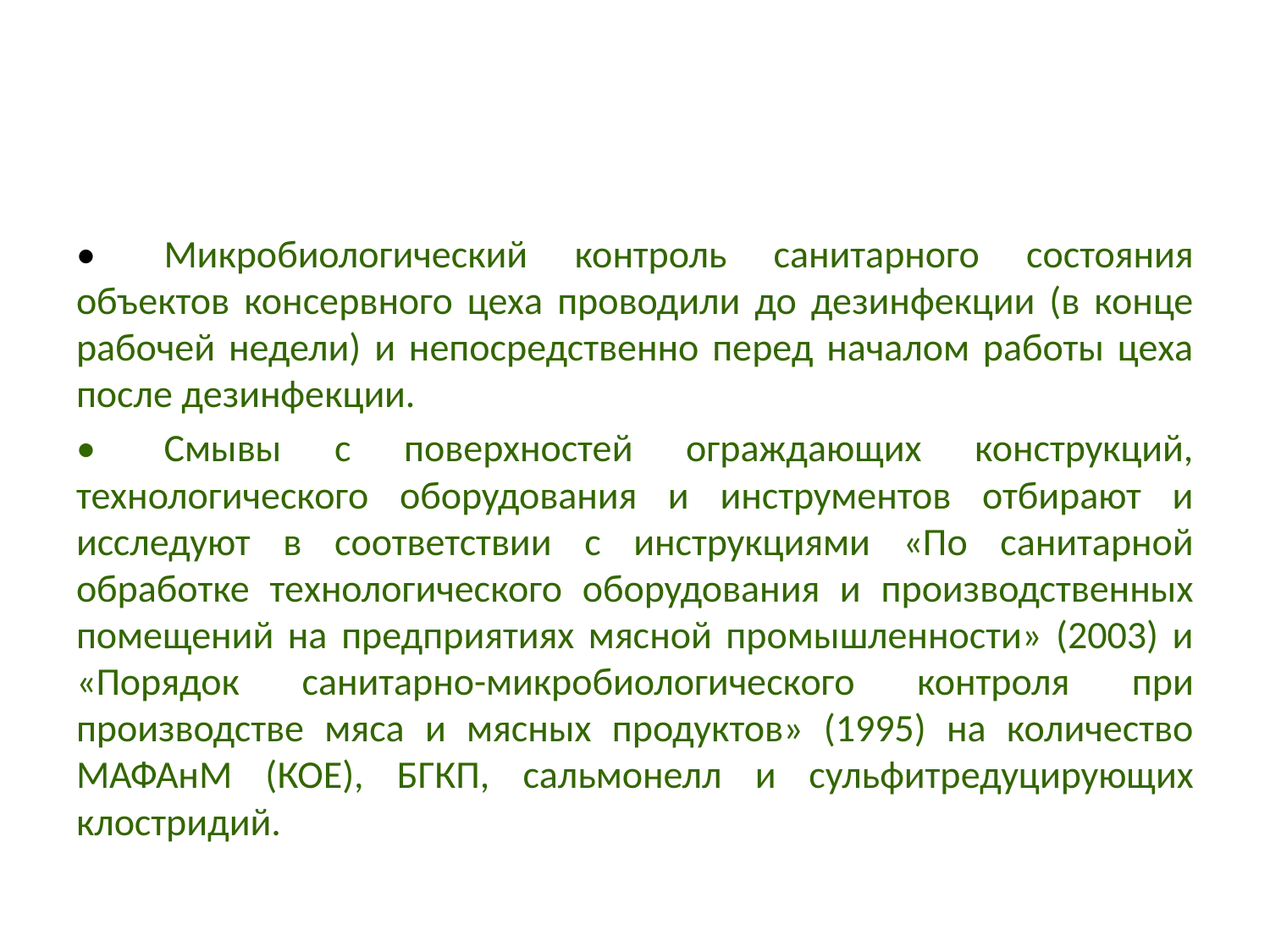

#
•	Микробиологический контроль санитарного состояния объектов консервного цеха проводили до дезинфекции (в конце рабочей недели) и непосредственно перед началом работы цеха после дезинфекции.
•	Смывы с поверхностей ограждающих конструкций, технологического оборудования и инструментов отбирают и исследуют в соответствии с инструкциями «По санитарной обработке технологического оборудования и производственных помещений на предприятиях мясной промышленности» (2003) и «Порядок санитарно-микробиологического контроля при производстве мяса и мясных продуктов» (1995) на количество МАФАнМ (КОЕ), БГКП, сальмонелл и сульфитредуцирующих клостридий.